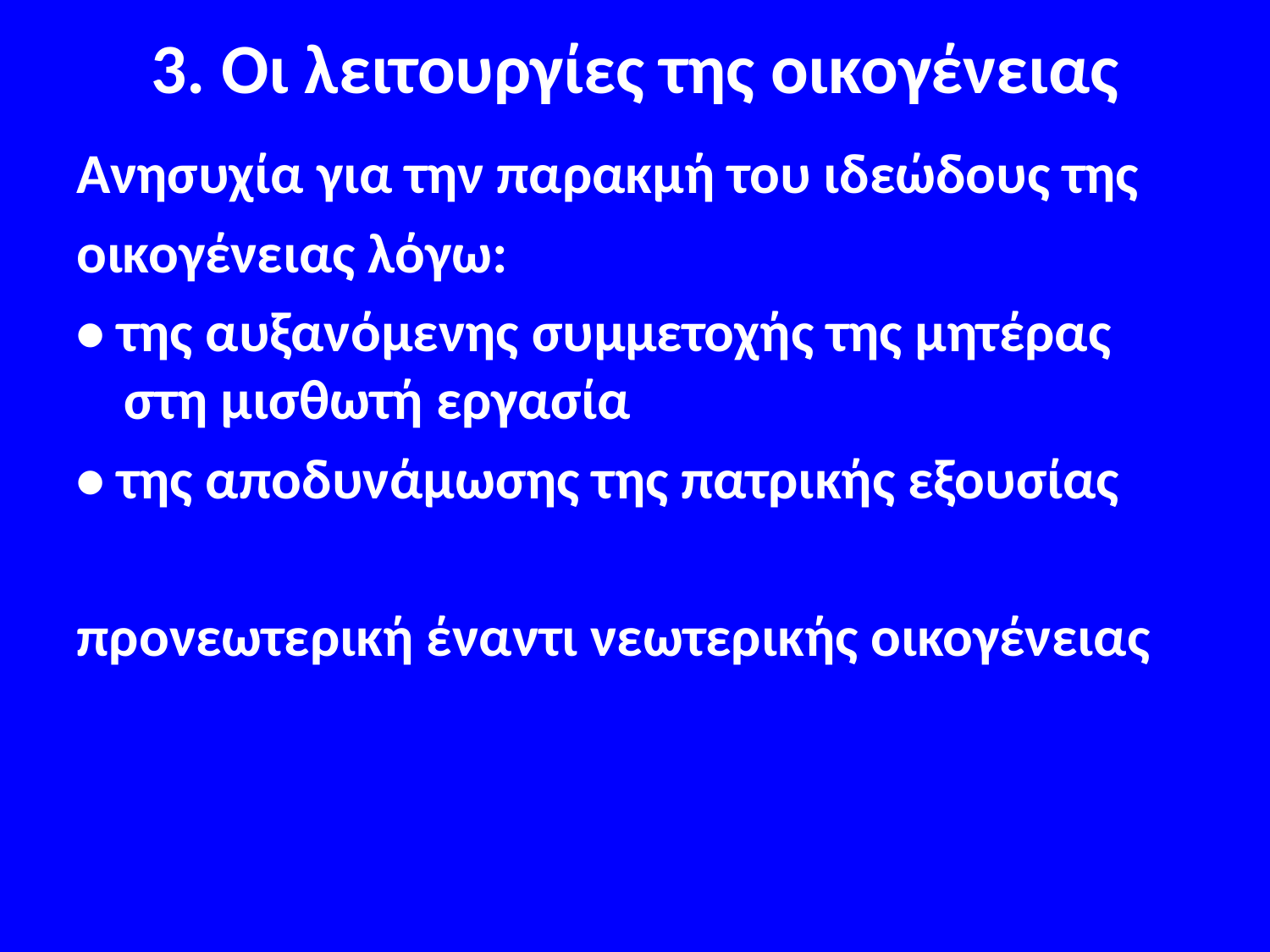

# 3. Οι λειτουργίες της οικογένειας
Ανησυχία για την παρακμή του ιδεώδους της
οικογένειας λόγω:
• της αυξανόμενης συμμετοχής της μητέρας στη μισθωτή εργασία
• της αποδυνάμωσης της πατρικής εξουσίας

προνεωτερική έναντι νεωτερικής οικογένειας